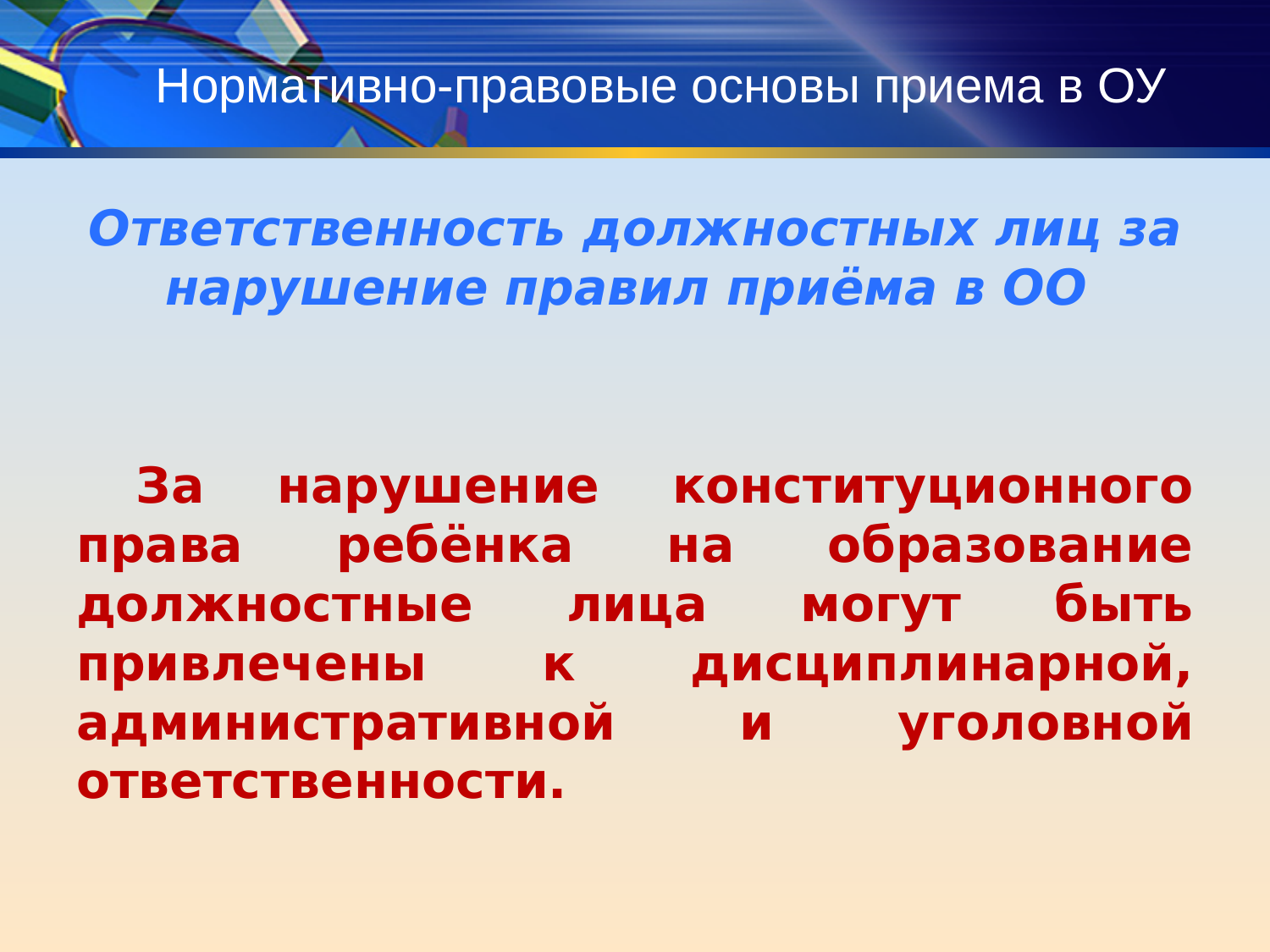

# Нормативно-правовые основы приема в ОУ
Ответственность должностных лиц за нарушение правил приёма в ОО

За нарушение конституционного права ребёнка на образование должностные лица могут быть привлечены к дисциплинарной, административной и уголовной ответственности.